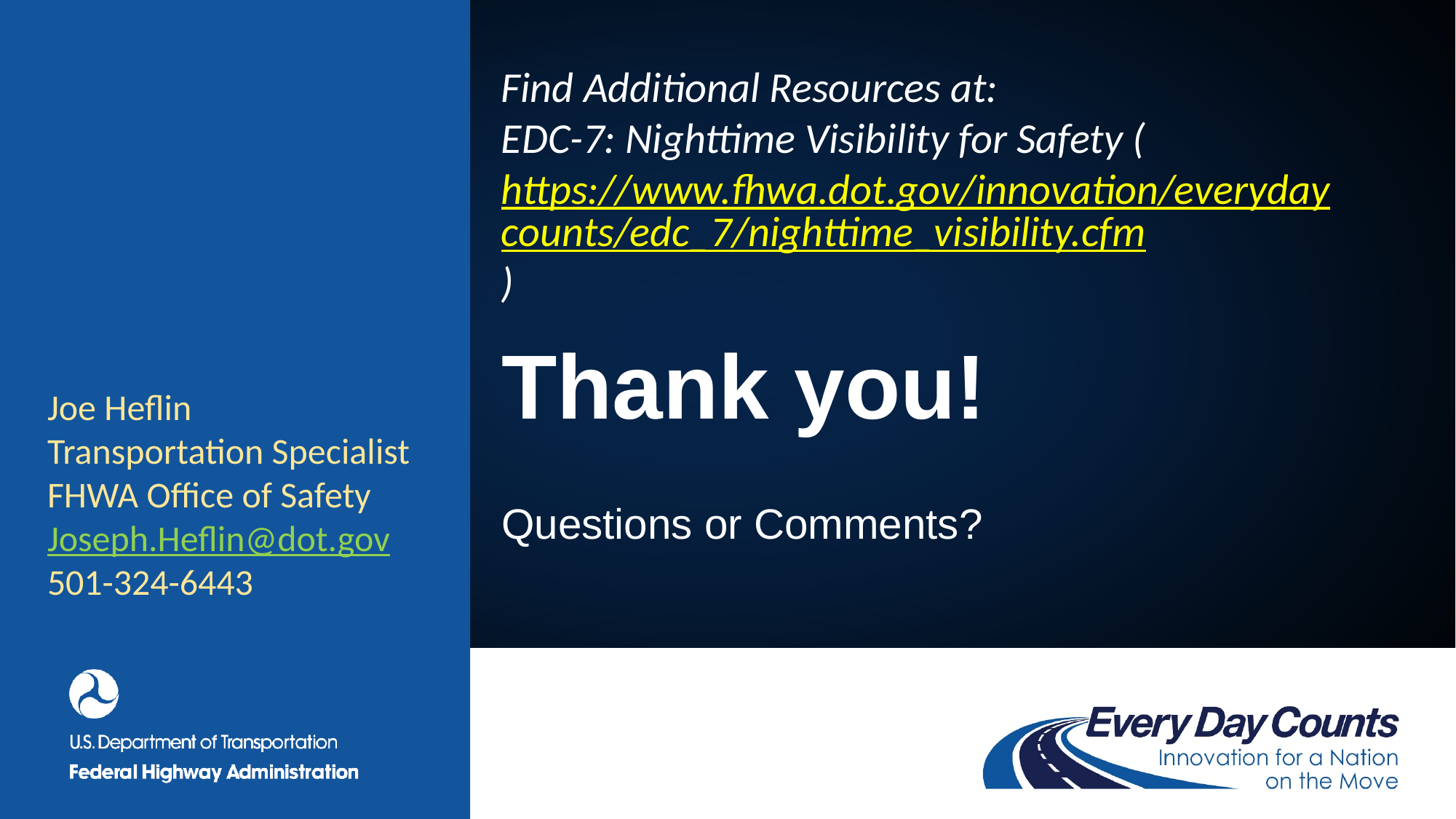

Find Additional Resources at:
EDC-7: Nighttime Visibility for Safety (https://www.fhwa.dot.gov/innovation/everydaycounts/edc_7/nighttime_visibility.cfm)

# Thank you!
Joe Heflin
Transportation Specialist
FHWA Office of Safety
Joseph.Heflin@dot.gov
501-324-6443
Questions or Comments?